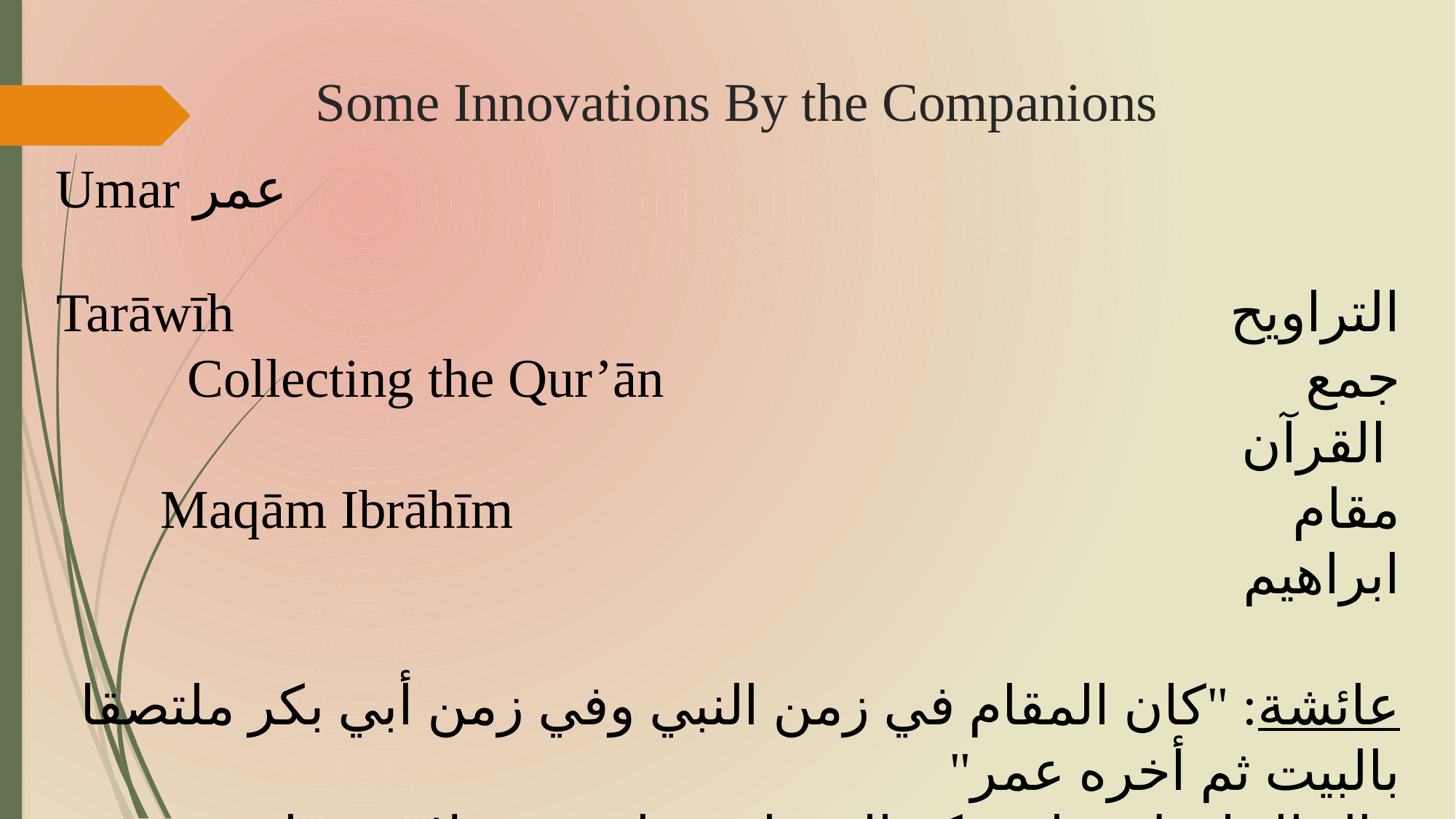

# Some Innovations By the Companions
Umar عمر
Tarāwīh 									      التراويح
Collecting the Qur’ān		   				  جمع القرآن
Maqām Ibrāhīm						 	   مقام ابراهيم

عائشة: "كان المقام في زمن النبي وفي زمن أبي بكر ملتصقا بالبيت ثم أخره عمر"
قال الحافظ: "ولم تنكر الصحابة فعل عمر ولا من جاء بعدهم ....."
لأنهم رأوا المصلحة مثل ما رأى...